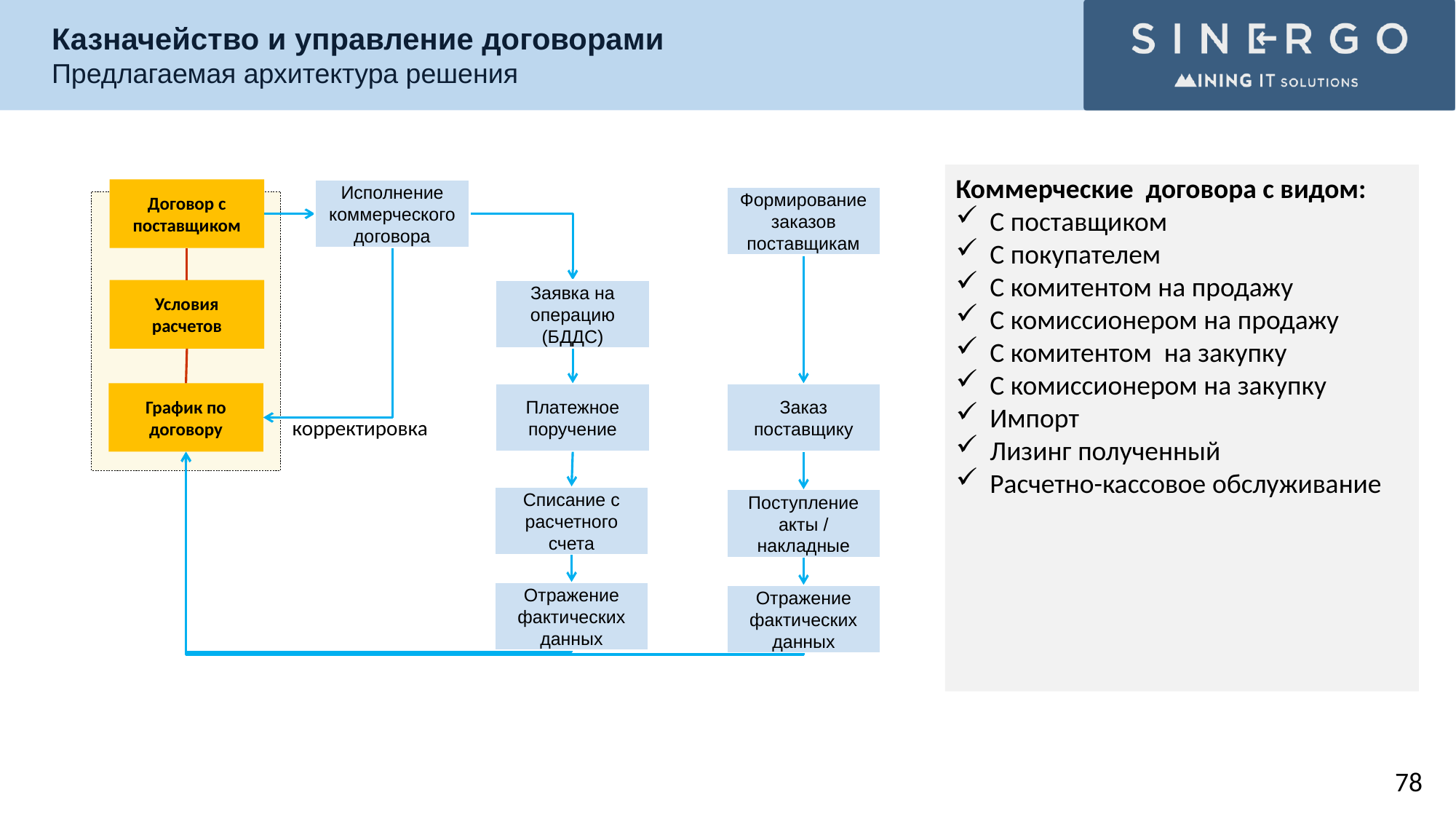

Казначейство и управление договорами
Предлагаемая архитектура решения

Коммерческие  договора с видом:
С поставщиком
С покупателем
С комитентом на продажу
С комиссионером на продажу
С комитентом  на закупку
С комиссионером на закупку
Импорт
Лизинг полученный
Расчетно-кассовое обслуживание

Договор с поставщиком
Исполнение коммерческого договора
Формирование заказов поставщикам

Условия расчетов
Заявка на операцию (БДДС)
Платежное поручение
График по договору
Заказ поставщику
корректировка
Списание с расчетного счета
Поступление акты / накладные
Отражение фактических данных
Отражение фактических данных
78